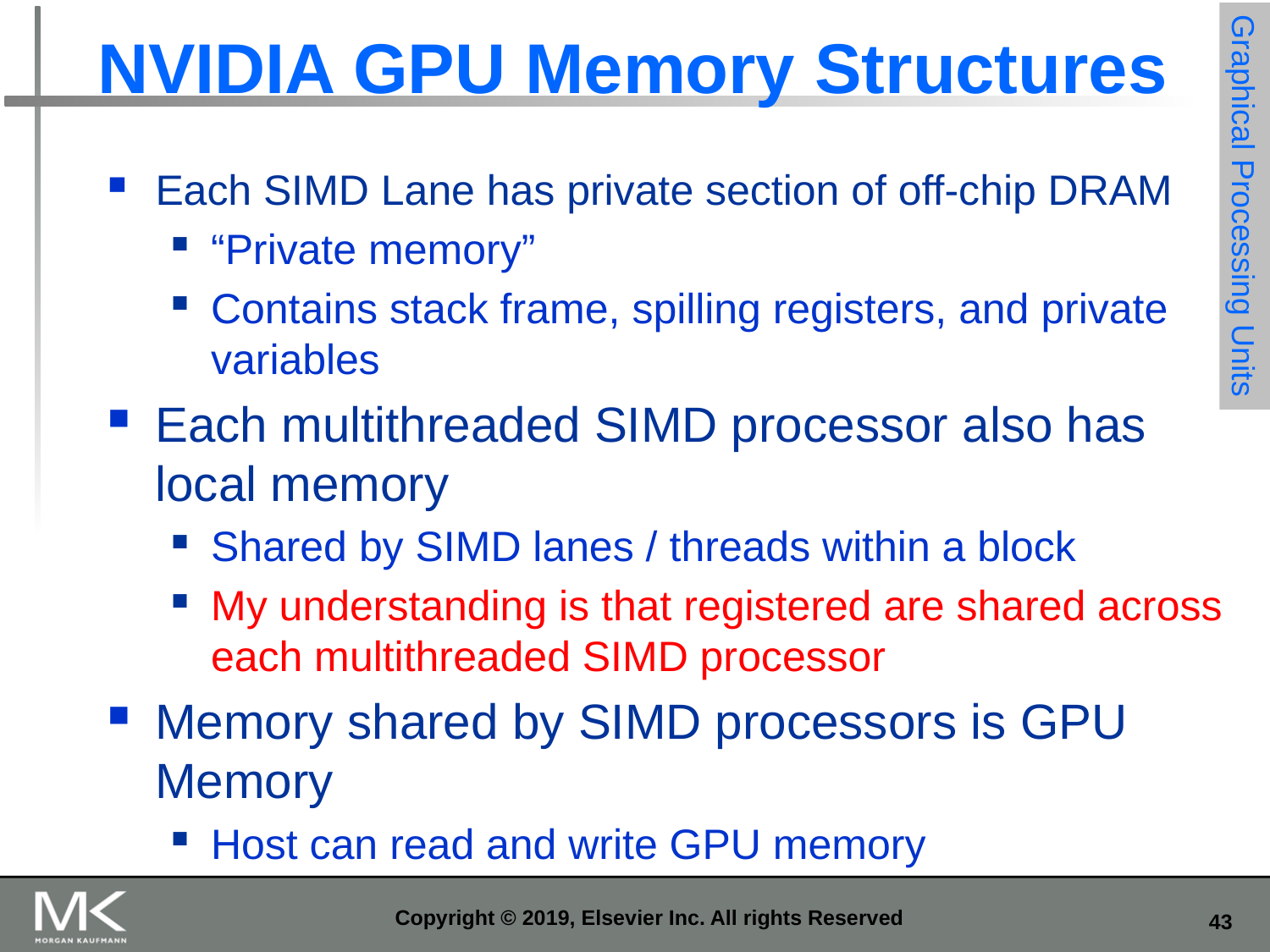

# NVIDIA GPU Memory Structures
Each SIMD Lane has private section of off-chip DRAM
“Private memory”
Contains stack frame, spilling registers, and private variables
Each multithreaded SIMD processor also has local memory
Shared by SIMD lanes / threads within a block
My understanding is that registered are shared across each multithreaded SIMD processor
Memory shared by SIMD processors is GPU Memory
Host can read and write GPU memory
Graphical Processing Units
Copyright © 2019, Elsevier Inc. All rights Reserved